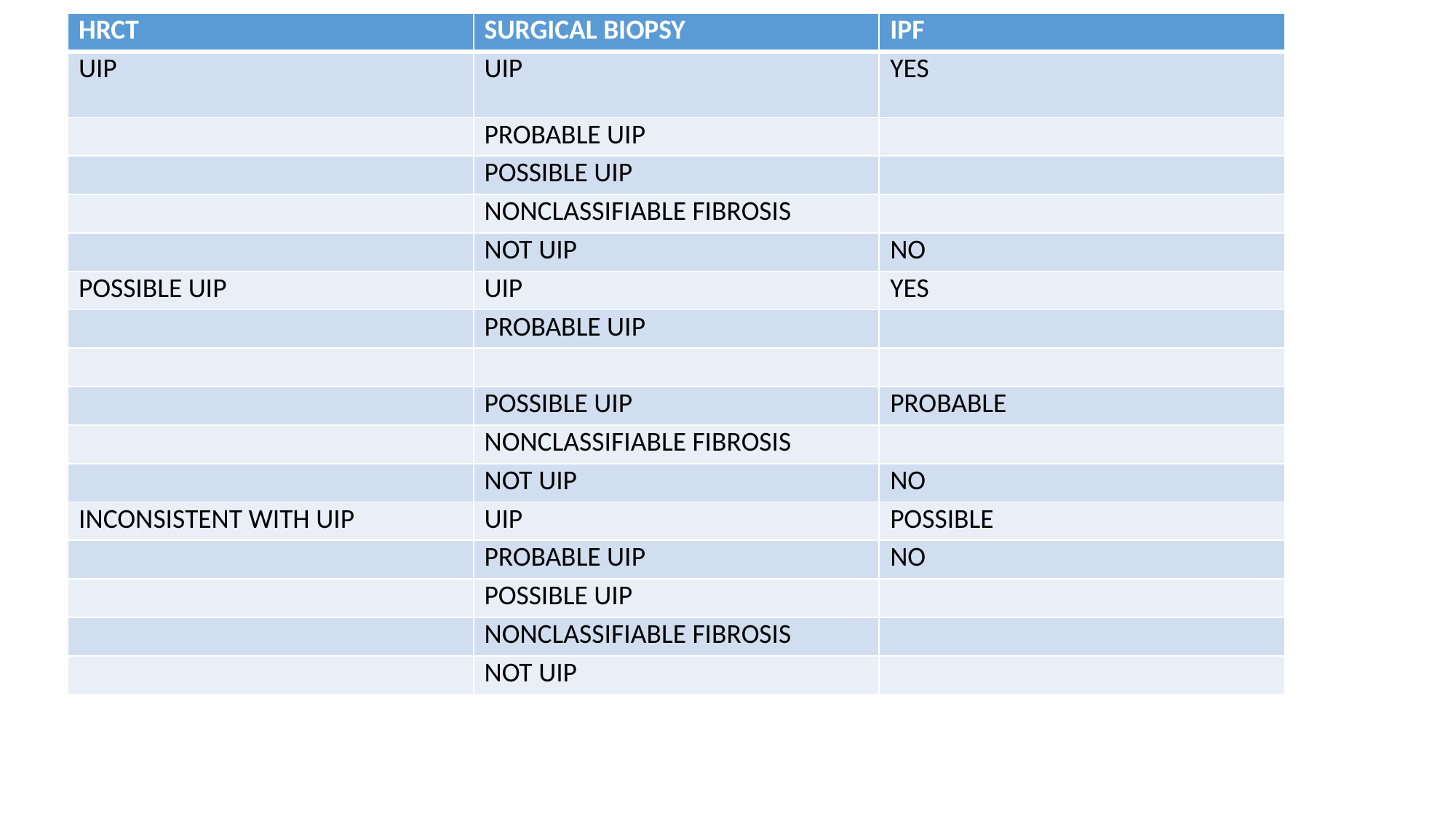

| HRCT | SURGICAL BIOPSY | IPF |
| --- | --- | --- |
| UIP | UIP | YES |
|  | PROBABLE UIP |  |
|  | POSSIBLE UIP |  |
|  | NONCLASSIFIABLE FIBROSIS |  |
|  | NOT UIP | NO |
| POSSIBLE UIP | UIP | YES |
|  | PROBABLE UIP |  |
|  |  |  |
|  | POSSIBLE UIP | PROBABLE |
|  | NONCLASSIFIABLE FIBROSIS |  |
|  | NOT UIP | NO |
| INCONSISTENT WITH UIP | UIP | POSSIBLE |
|  | PROBABLE UIP | NO |
|  | POSSIBLE UIP |  |
|  | NONCLASSIFIABLE FIBROSIS |  |
|  | NOT UIP |  |